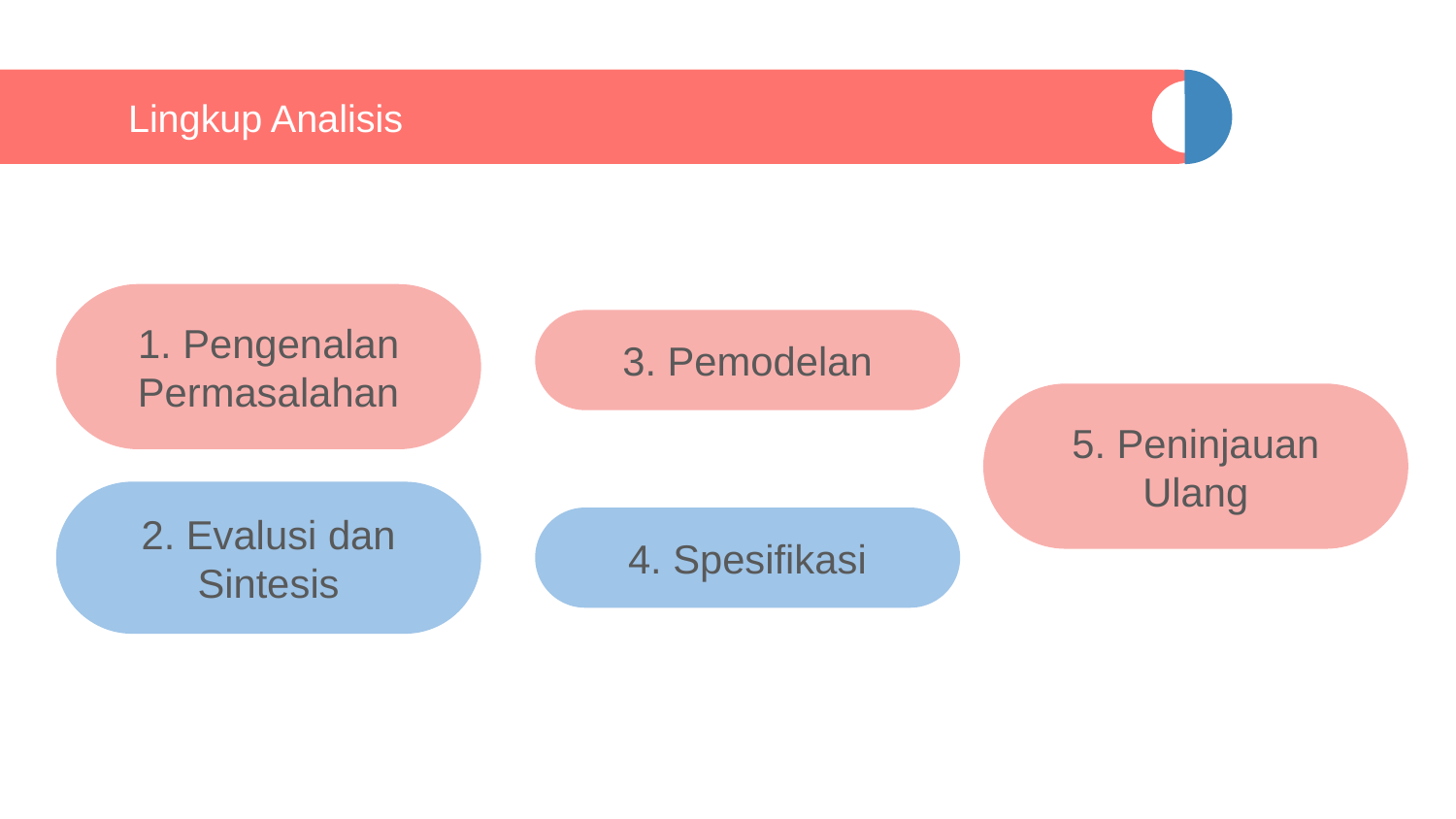

# Lingkup Analisis
1. Pengenalan Permasalahan
3. Pemodelan
5. Peninjauan Ulang
2. Evalusi dan Sintesis
4. Spesifikasi